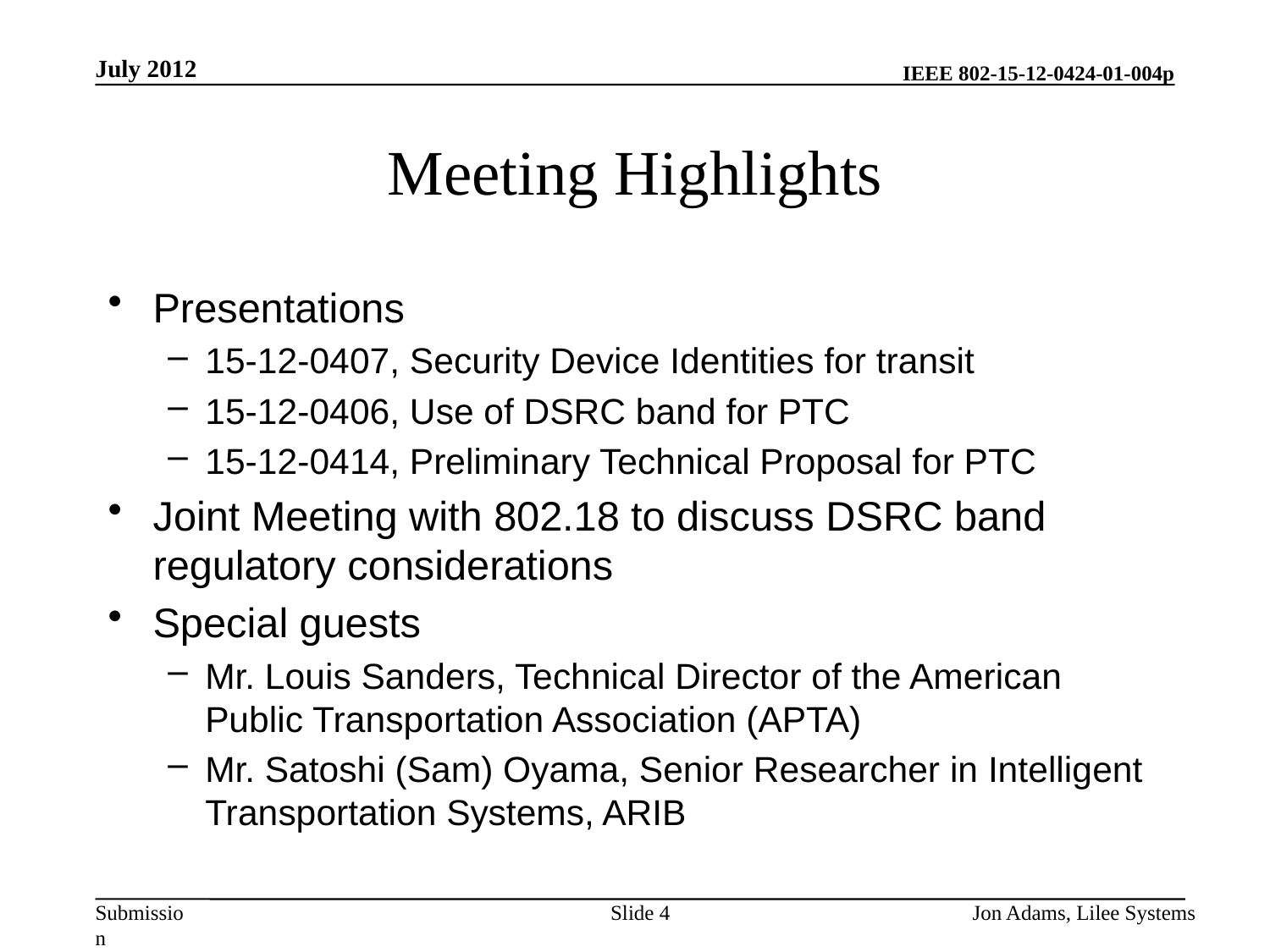

July 2012
# Meeting Highlights
Presentations
15-12-0407, Security Device Identities for transit
15-12-0406, Use of DSRC band for PTC
15-12-0414, Preliminary Technical Proposal for PTC
Joint Meeting with 802.18 to discuss DSRC band regulatory considerations
Special guests
Mr. Louis Sanders, Technical Director of the American Public Transportation Association (APTA)
Mr. Satoshi (Sam) Oyama, Senior Researcher in Intelligent Transportation Systems, ARIB
Slide 4
Jon Adams, Lilee Systems